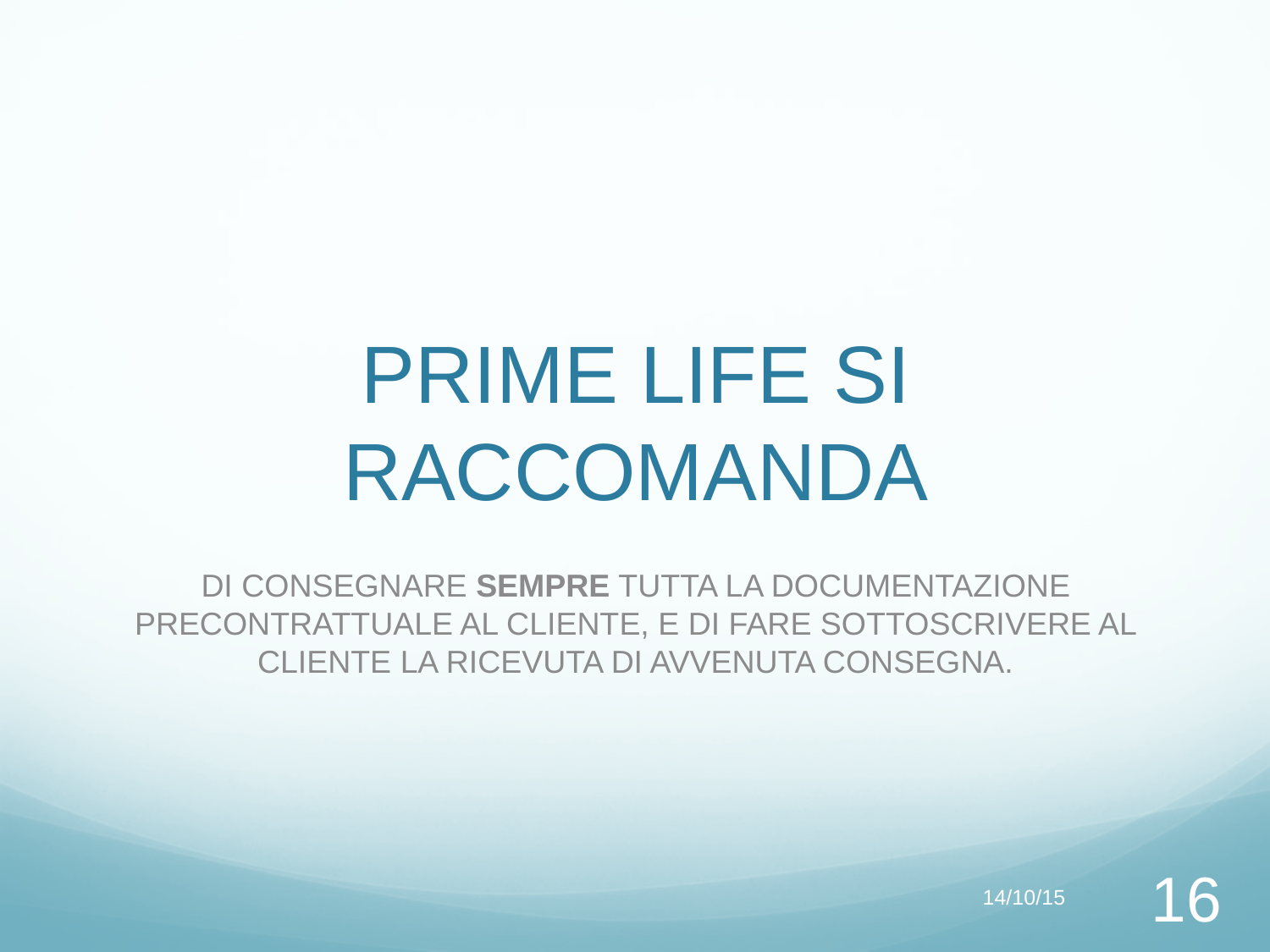

# PRIME LIFE SI RACCOMANDA
DI CONSEGNARE SEMPRE TUTTA LA DOCUMENTAZIONE PRECONTRATTUALE AL CLIENTE, E DI FARE SOTTOSCRIVERE AL CLIENTE LA RICEVUTA DI AVVENUTA CONSEGNA.

14/10/15
16